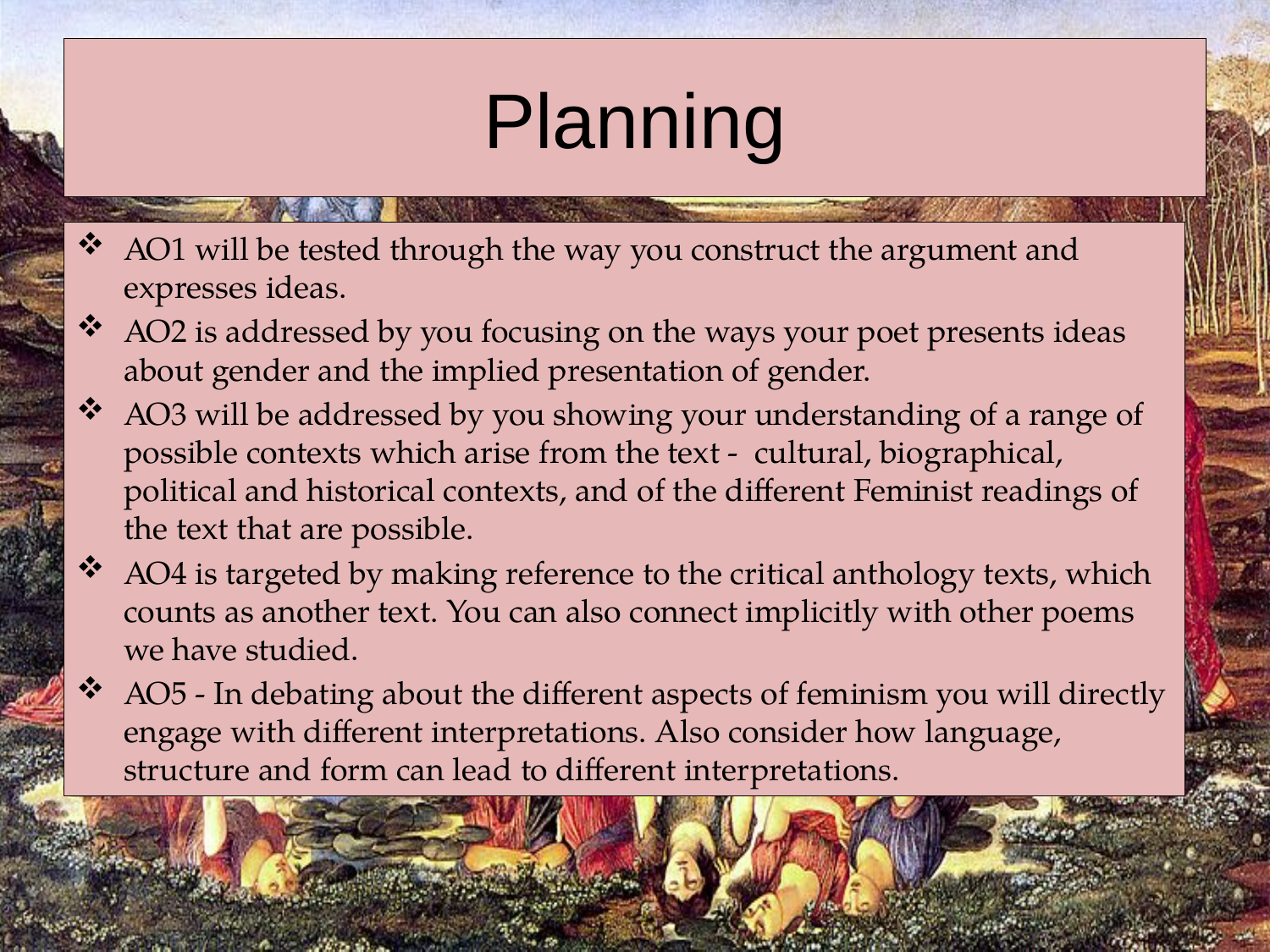

# Planning
AO1 will be tested through the way you construct the argument and expresses ideas.
AO2 is addressed by you focusing on the ways your poet presents ideas  about gender and the implied presentation of gender.
AO3 will be addressed by you showing your understanding of a range of possible contexts which arise from the text -  cultural, biographical, political and historical contexts, and of the different Feminist readings of the text that are possible.
AO4 is targeted by making reference to the critical anthology texts, which counts as another text. You can also connect implicitly with other poems we have studied.
AO5 - In debating about the different aspects of feminism you will directly engage with different interpretations. Also consider how language, structure and form can lead to different interpretations.